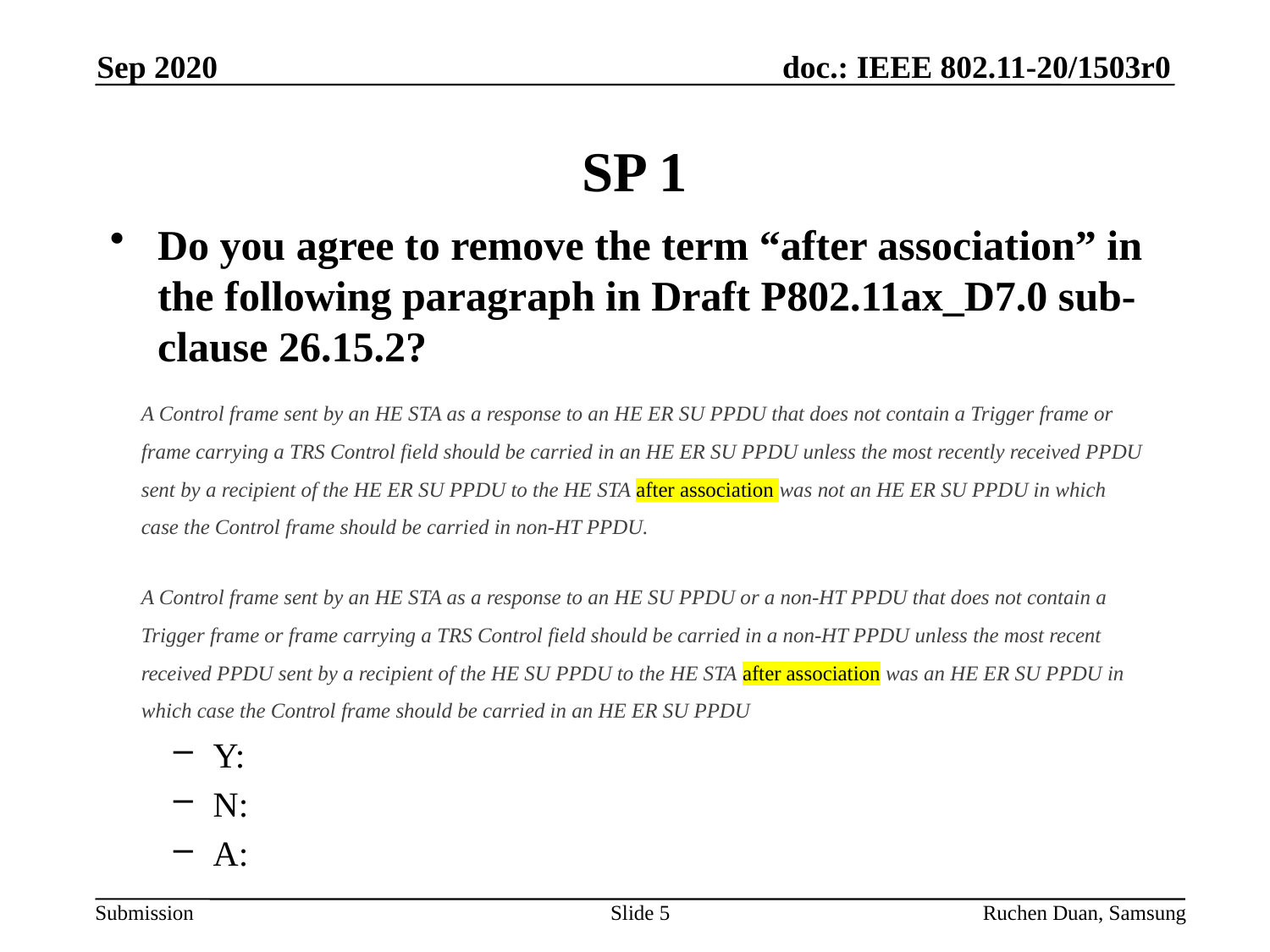

Sep 2020
# SP 1
Do you agree to remove the term “after association” in the following paragraph in Draft P802.11ax_D7.0 sub-clause 26.15.2?

Y:
N:
A:
A Control frame sent by an HE STA as a response to an HE ER SU PPDU that does not contain a Trigger frame or frame carrying a TRS Control field should be carried in an HE ER SU PPDU unless the most recently received PPDU sent by a recipient of the HE ER SU PPDU to the HE STA after association was not an HE ER SU PPDU in which case the Control frame should be carried in non-HT PPDU.
A Control frame sent by an HE STA as a response to an HE SU PPDU or a non-HT PPDU that does not contain a Trigger frame or frame carrying a TRS Control field should be carried in a non-HT PPDU unless the most recent received PPDU sent by a recipient of the HE SU PPDU to the HE STA after association was an HE ER SU PPDU in which case the Control frame should be carried in an HE ER SU PPDU
Slide 5
Ruchen Duan, Samsung